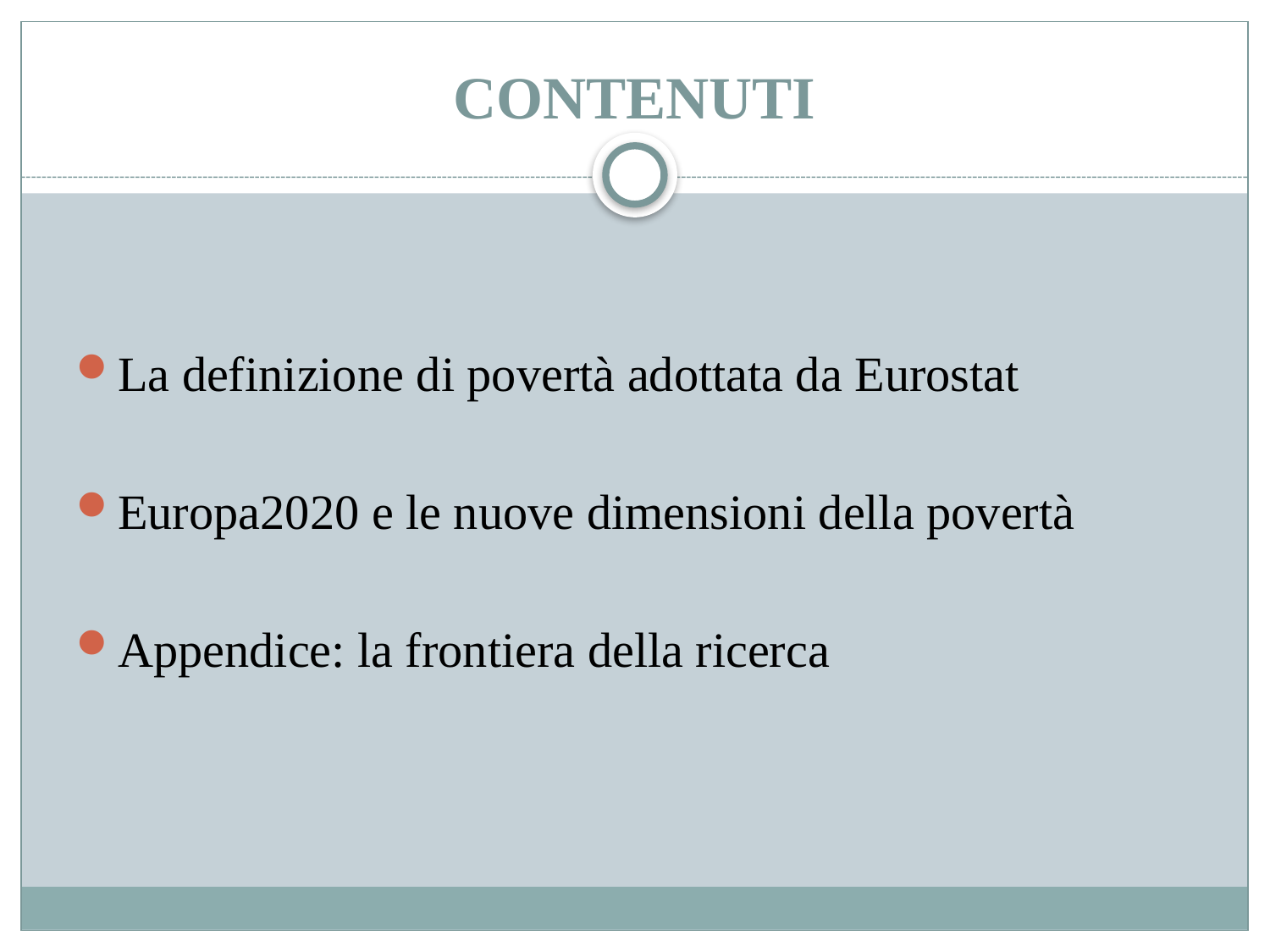

# Contenuti
La definizione di povertà adottata da Eurostat

Europa2020 e le nuove dimensioni della povertà

Appendice: la frontiera della ricerca